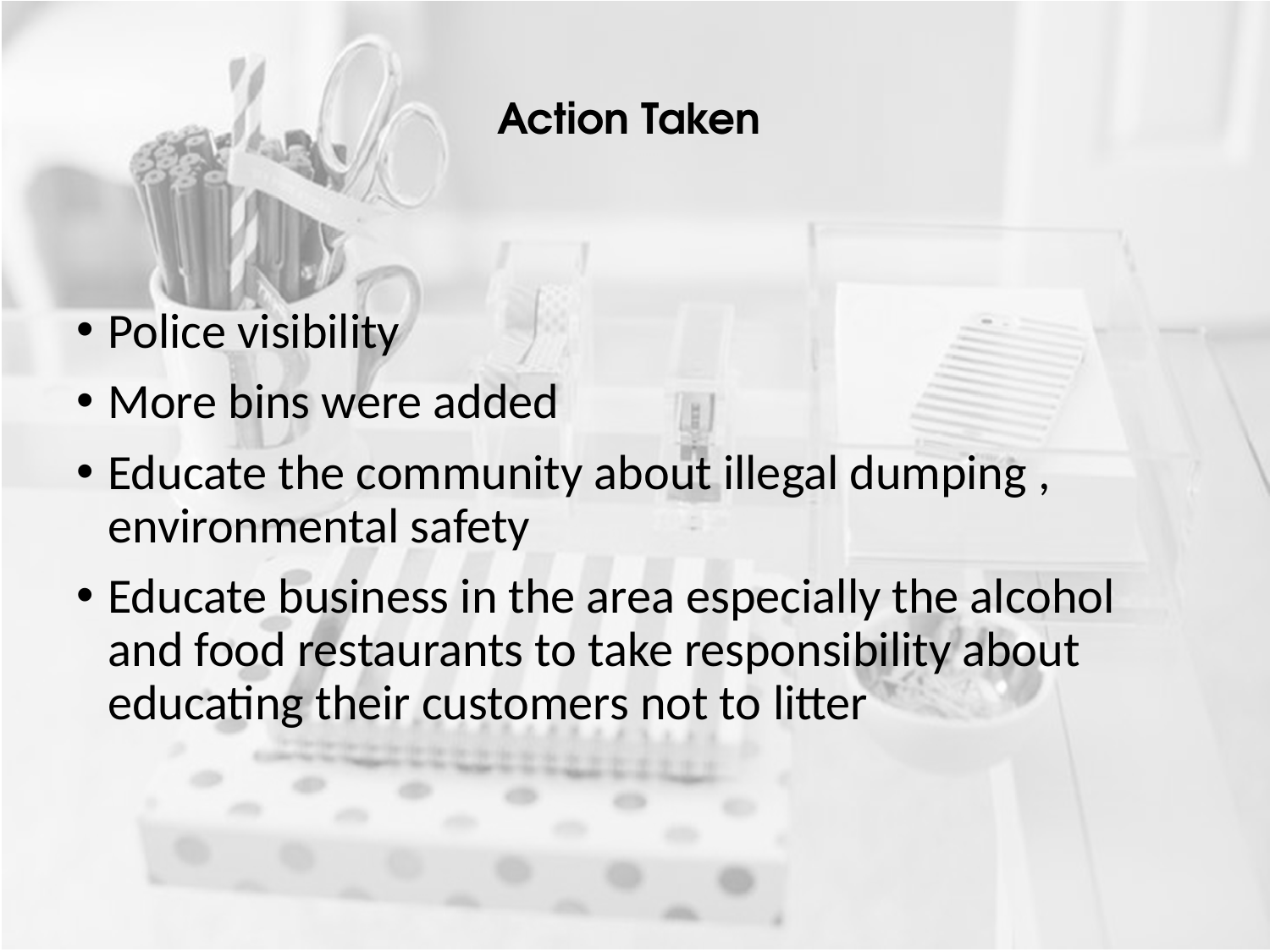

# Action Taken

Police visibility
More bins were added
Educate the community about illegal dumping , environmental safety
Educate business in the area especially the alcohol and food restaurants to take responsibility about educating their customers not to litter